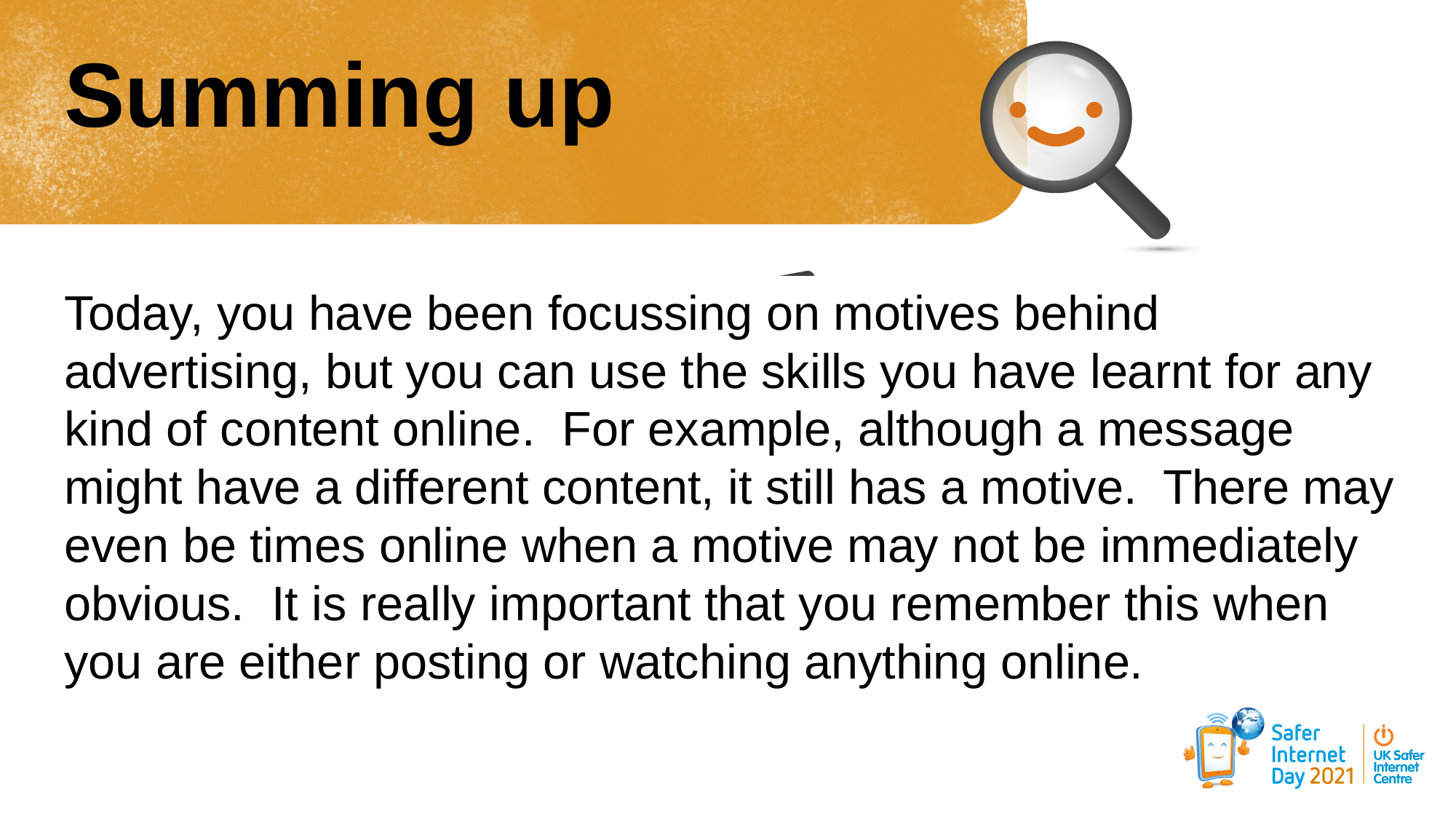

Summing up
Today, you have been focussing on motives behind advertising, but you can use the skills you have learnt for any kind of content online.  For example, although a message might have a different content, it still has a motive.  There may even be times online when a motive may not be immediately obvious.  It is really important that you remember this when you are either posting or watching anything online.